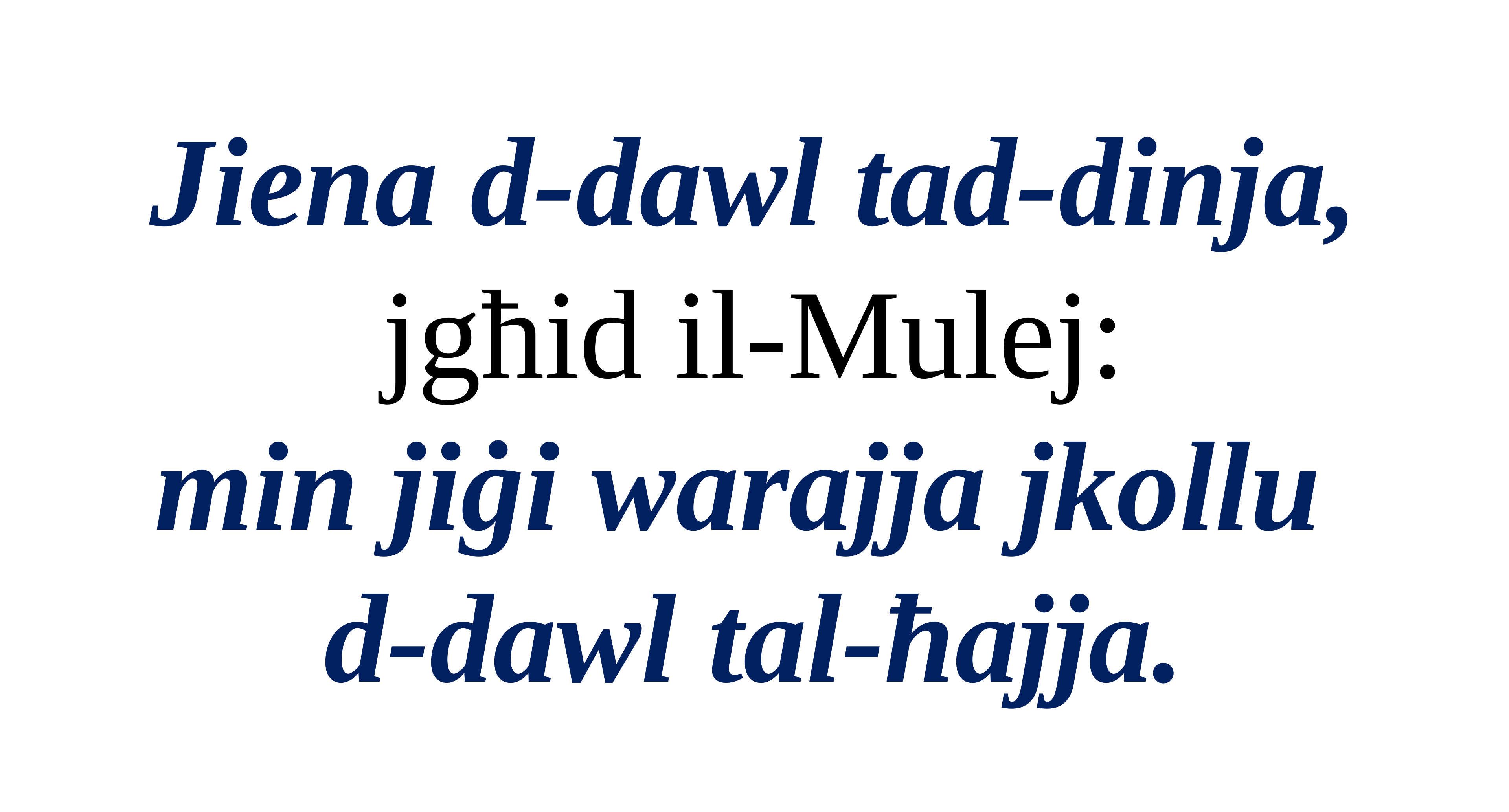

Jiena d-dawl tad-dinja, jgħid il-Mulej:
min jiġi warajja jkollu
d-dawl tal-ħajja.